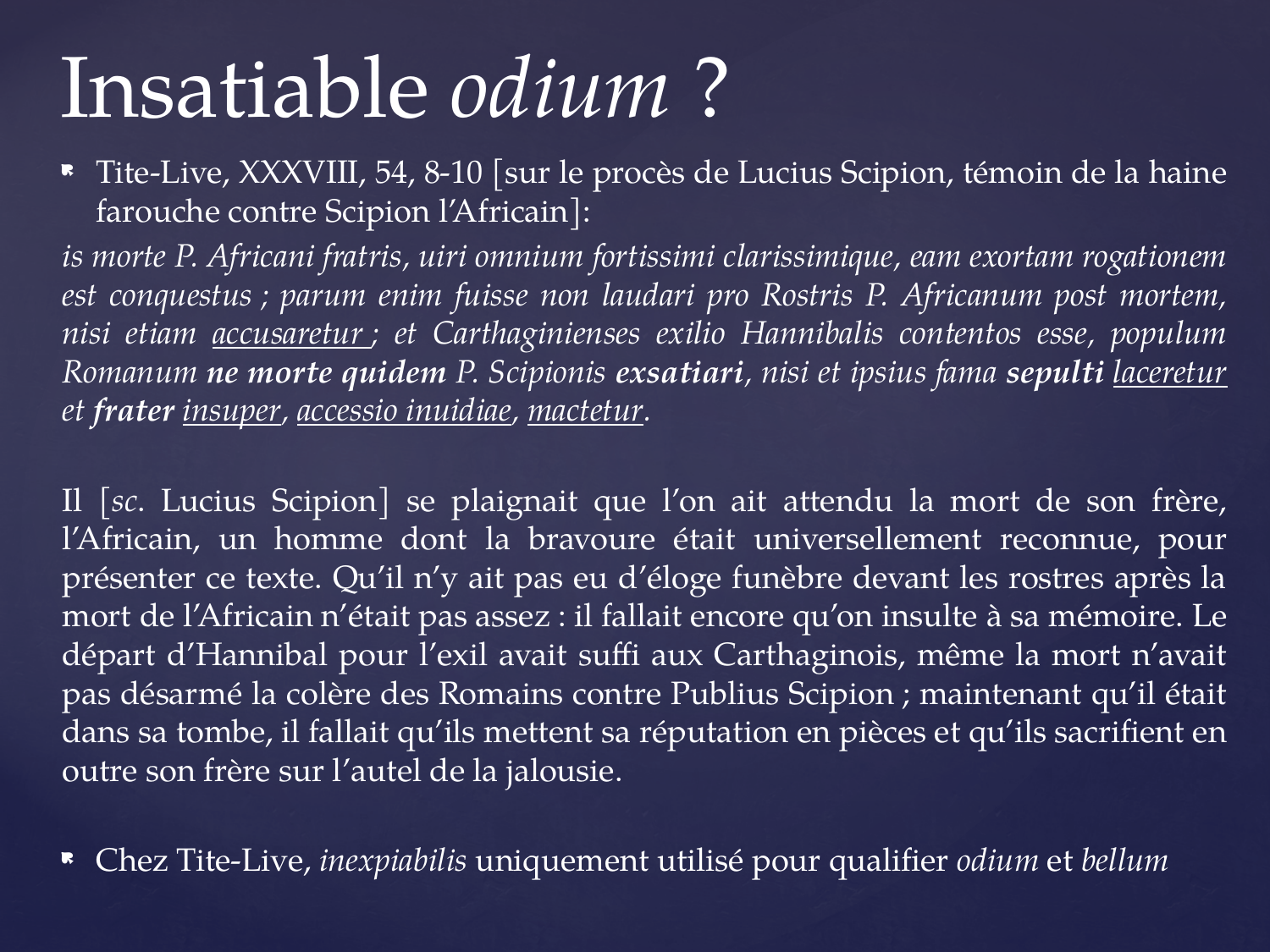

# Insatiable odium ?
Tite-Live, XXXVIII, 54, 8-10 [sur le procès de Lucius Scipion, témoin de la haine farouche contre Scipion l’Africain]:
is morte P. Africani fratris, uiri omnium fortissimi clarissimique, eam exortam rogationem est conquestus ; parum enim fuisse non laudari pro Rostris P. Africanum post mortem, nisi etiam accusaretur ; et Carthaginienses exilio Hannibalis contentos esse, populum Romanum ne morte quidem P. Scipionis exsatiari, nisi et ipsius fama sepulti laceretur et frater insuper, accessio inuidiae, mactetur.

Il [sc. Lucius Scipion] se plaignait que l’on ait attendu la mort de son frère, l’Africain, un homme dont la bravoure était universellement reconnue, pour présenter ce texte. Qu’il n’y ait pas eu d’éloge funèbre devant les rostres après la mort de l’Africain n’était pas assez : il fallait encore qu’on insulte à sa mémoire. Le départ d’Hannibal pour l’exil avait suffi aux Carthaginois, même la mort n’avait pas désarmé la colère des Romains contre Publius Scipion ; maintenant qu’il était dans sa tombe, il fallait qu’ils mettent sa réputation en pièces et qu’ils sacrifient en outre son frère sur l’autel de la jalousie.

Chez Tite-Live, inexpiabilis uniquement utilisé pour qualifier odium et bellum